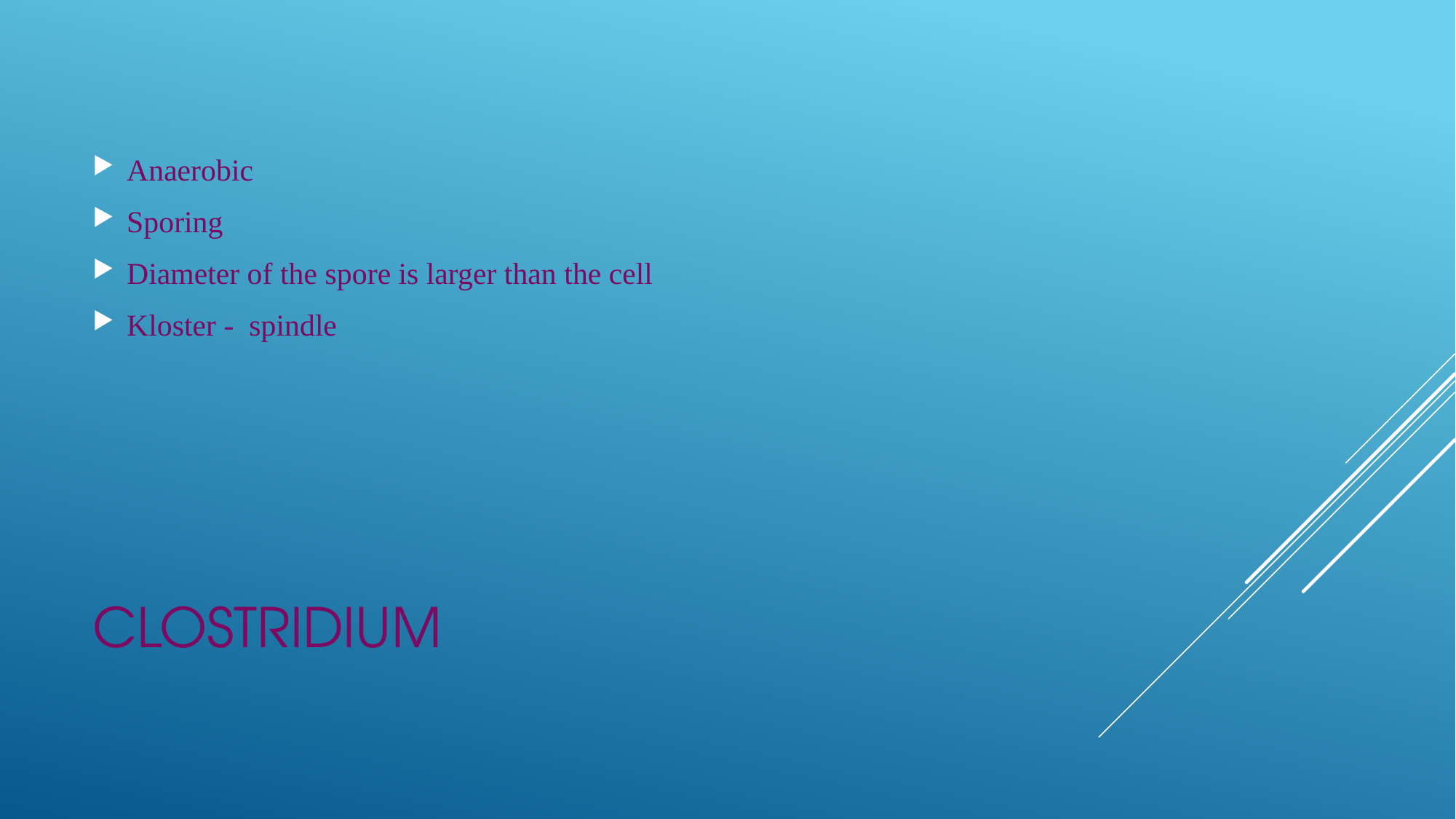

Anaerobic
Sporing
Diameter of the spore is larger than the cell
Kloster -  spindle

# CLOSTRIDIUM